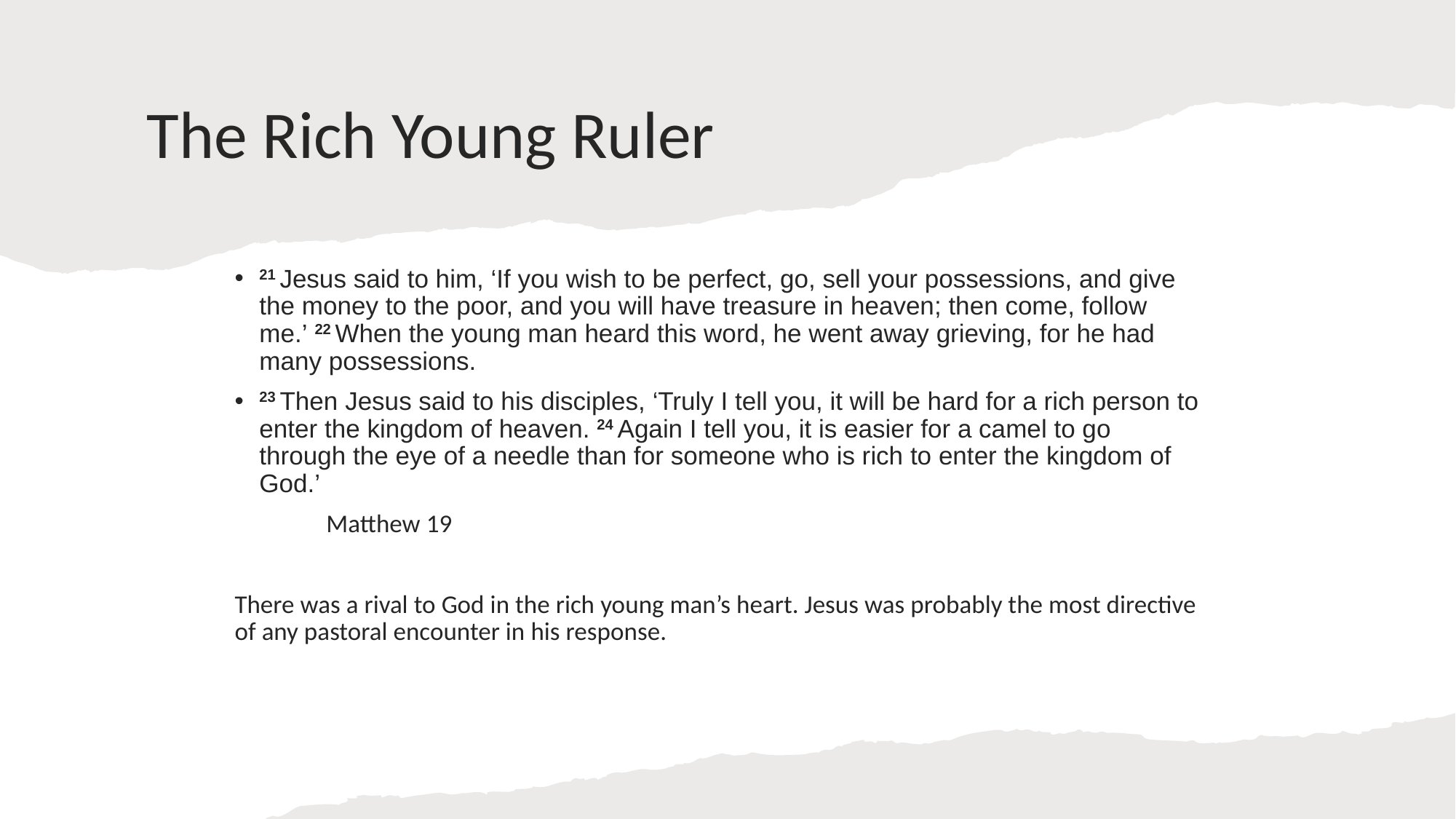

# The Rich Young Ruler
21 Jesus said to him, ‘If you wish to be perfect, go, sell your possessions, and give the money to the poor, and you will have treasure in heaven; then come, follow me.’ 22 When the young man heard this word, he went away grieving, for he had many possessions.
23 Then Jesus said to his disciples, ‘Truly I tell you, it will be hard for a rich person to enter the kingdom of heaven. 24 Again I tell you, it is easier for a camel to go through the eye of a needle than for someone who is rich to enter the kingdom of God.’
	Matthew 19

There was a rival to God in the rich young man’s heart. Jesus was probably the most directive of any pastoral encounter in his response.